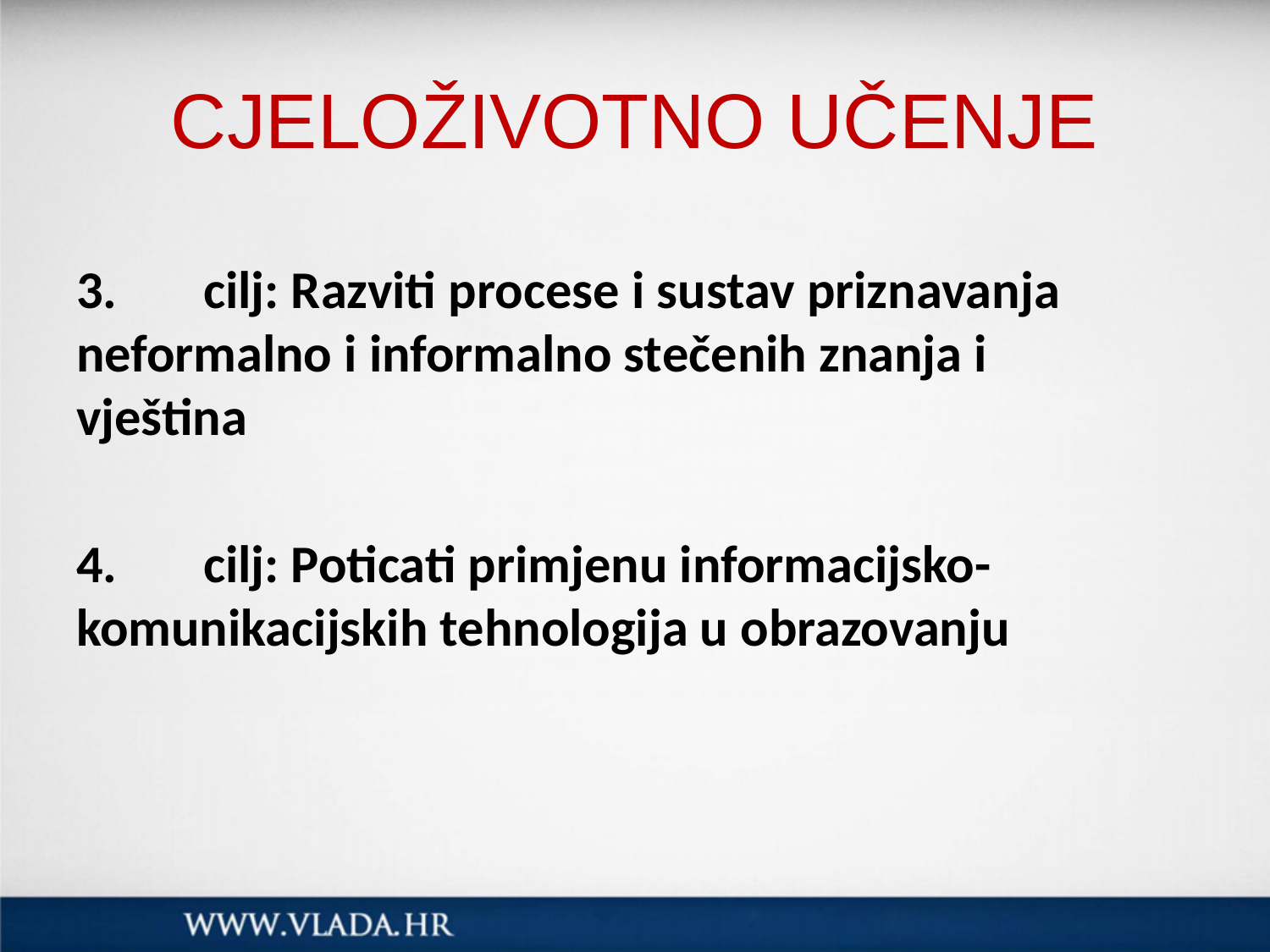

# CJELOŽIVOTNO UČENJE
3. 	cilj: Razviti procese i sustav priznavanja 	neformalno i informalno stečenih znanja i 	vještina

4. 	cilj: Poticati primjenu informacijsko-	komunikacijskih tehnologija u obrazovanju